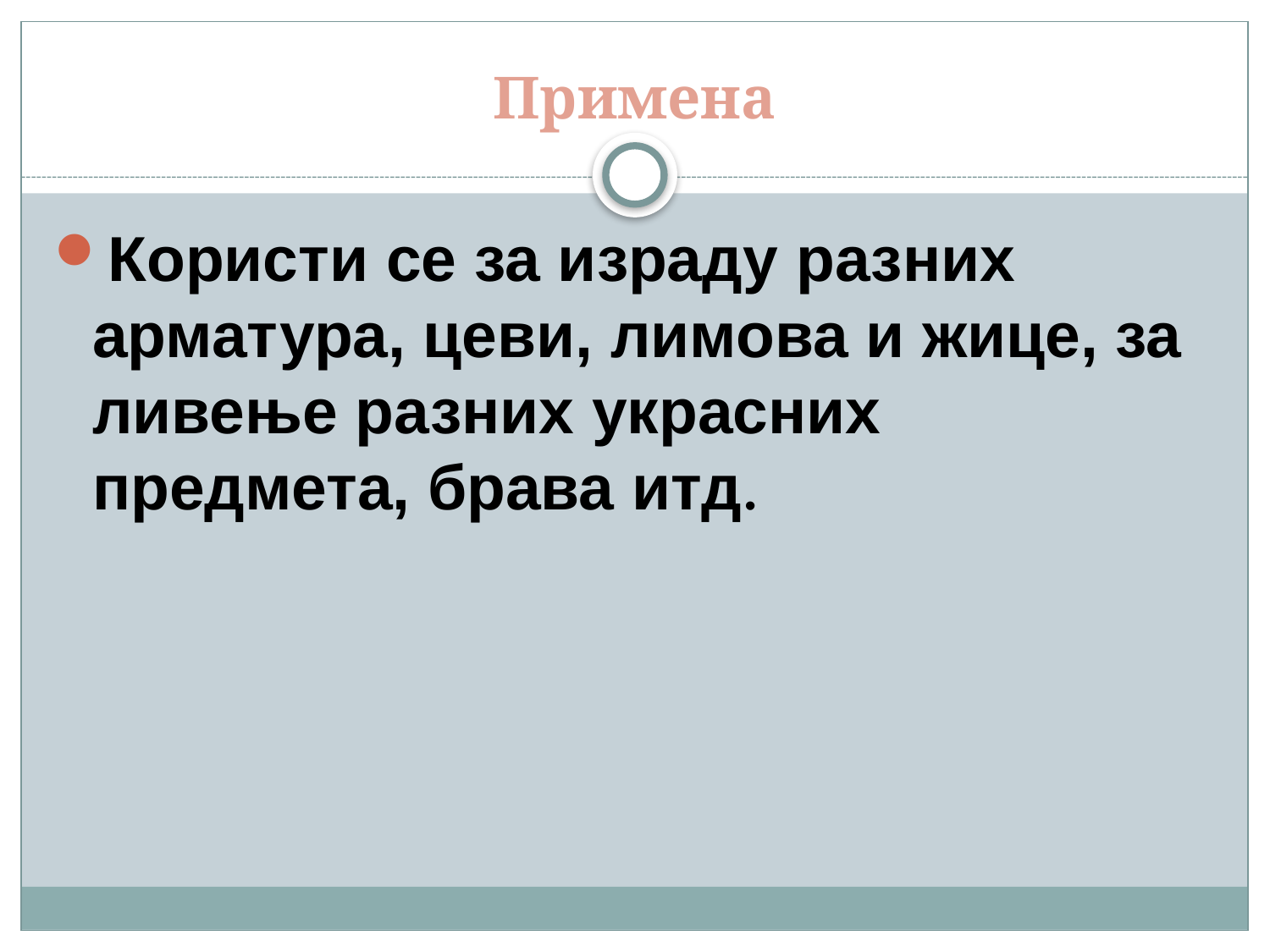

# Примена
Користи се за израду разних арматура, цеви, лимова и жице, за ливење разних украсних предмета, брава итд.